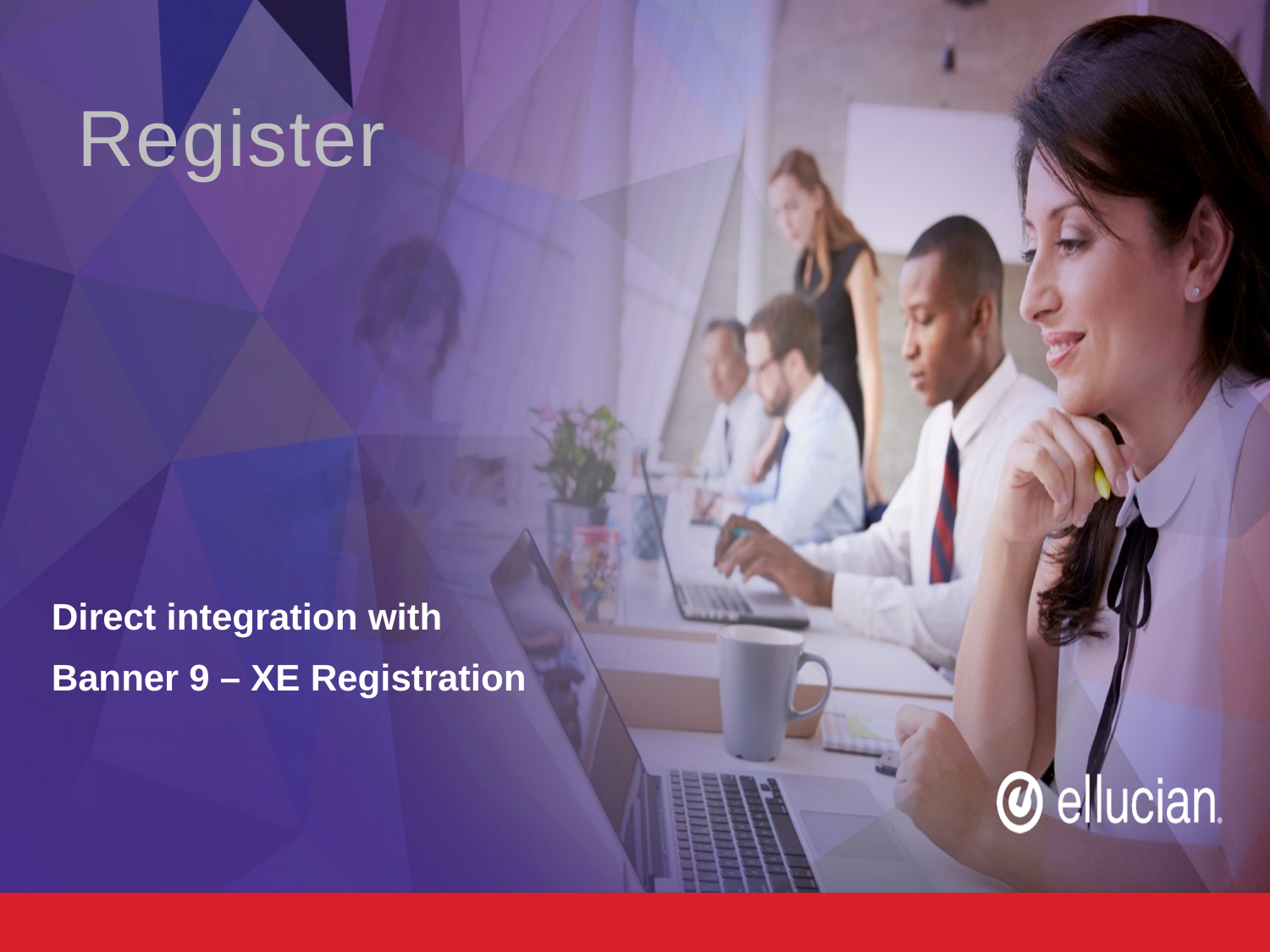

Register
Direct integration with
Banner 9 – XE Registration